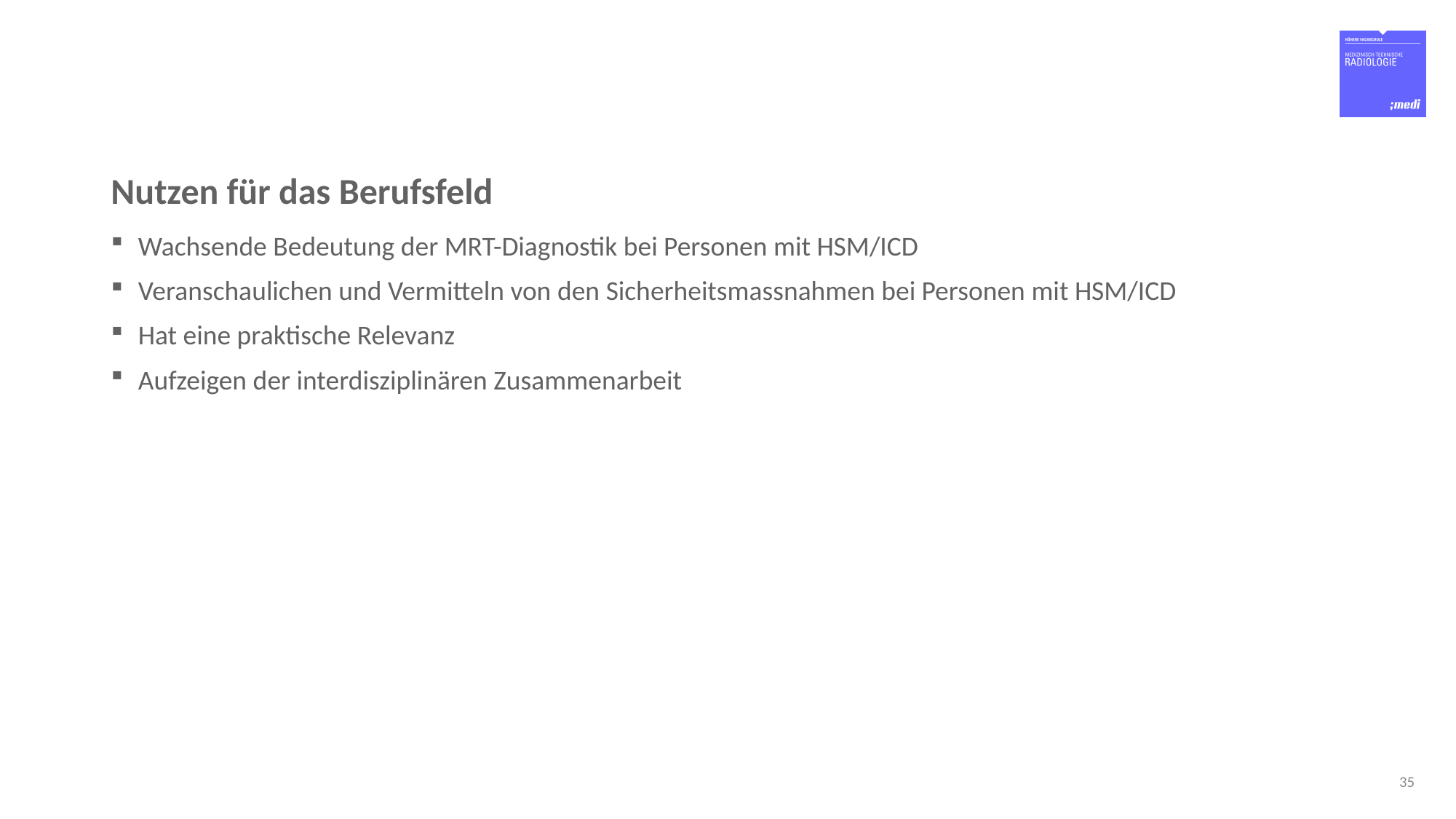

# Nutzen für das Berufsfeld
Wachsende Bedeutung der MRT-Diagnostik bei Personen mit HSM/ICD
Veranschaulichen und Vermitteln von den Sicherheitsmassnahmen bei Personen mit HSM/ICD
Hat eine praktische Relevanz
Aufzeigen der interdisziplinären Zusammenarbeit
35